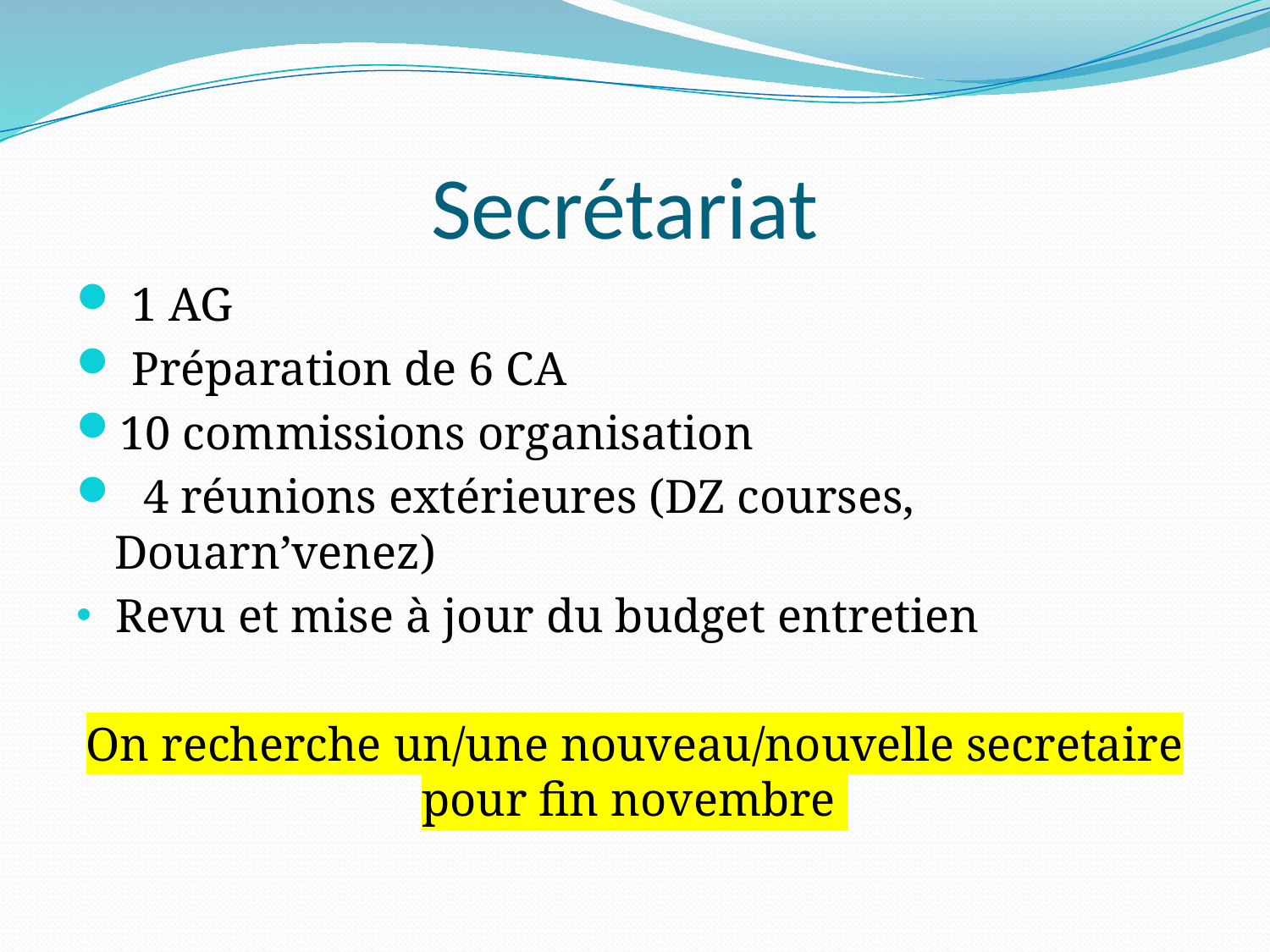

# Secrétariat
 1 AG
 Préparation de 6 CA
10 commissions organisation
  4 réunions extérieures (DZ courses, Douarn’venez)
Revu et mise à jour du budget entretien

On recherche un/une nouveau/nouvelle secretaire pour fin novembre